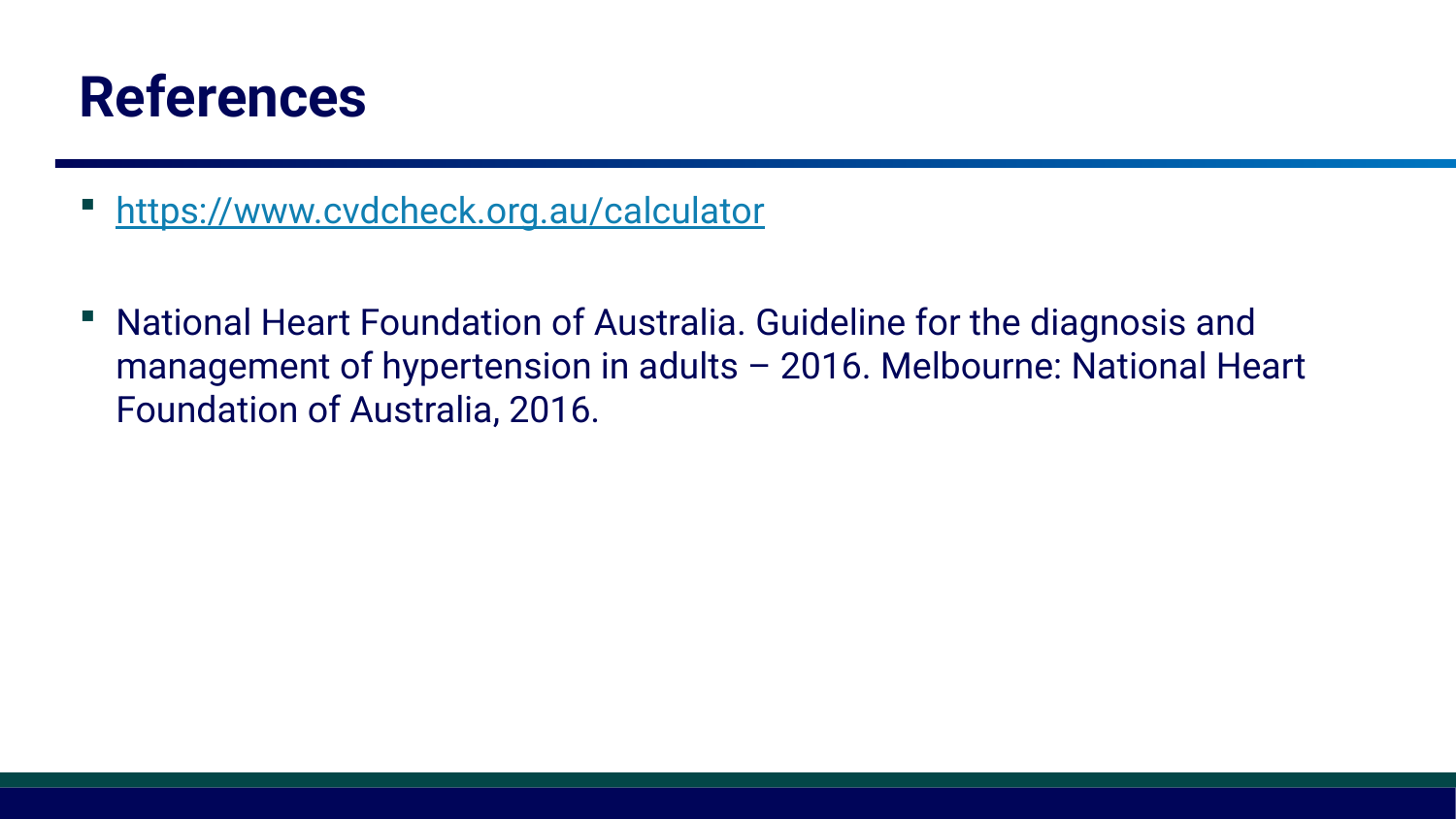

# References
https://www.cvdcheck.org.au/calculator

National Heart Foundation of Australia. Guideline for the diagnosis and management of hypertension in adults – 2016. Melbourne: National Heart Foundation of Australia, 2016.